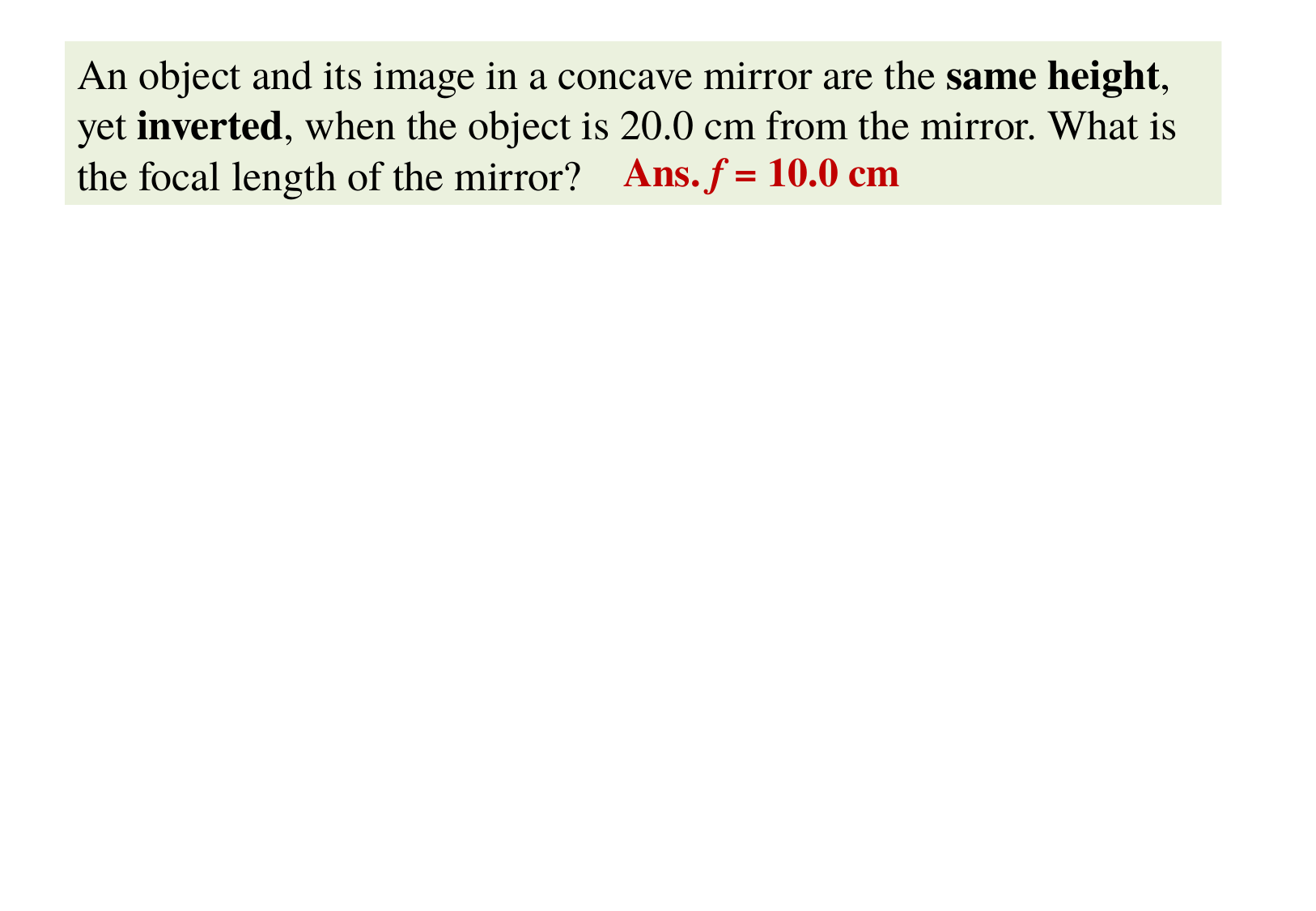

An object and its image in a concave mirror are the same height, yet inverted, when the object is 20.0 cm from the mirror. What is the focal length of the mirror?
Ans. f = 10.0 cm